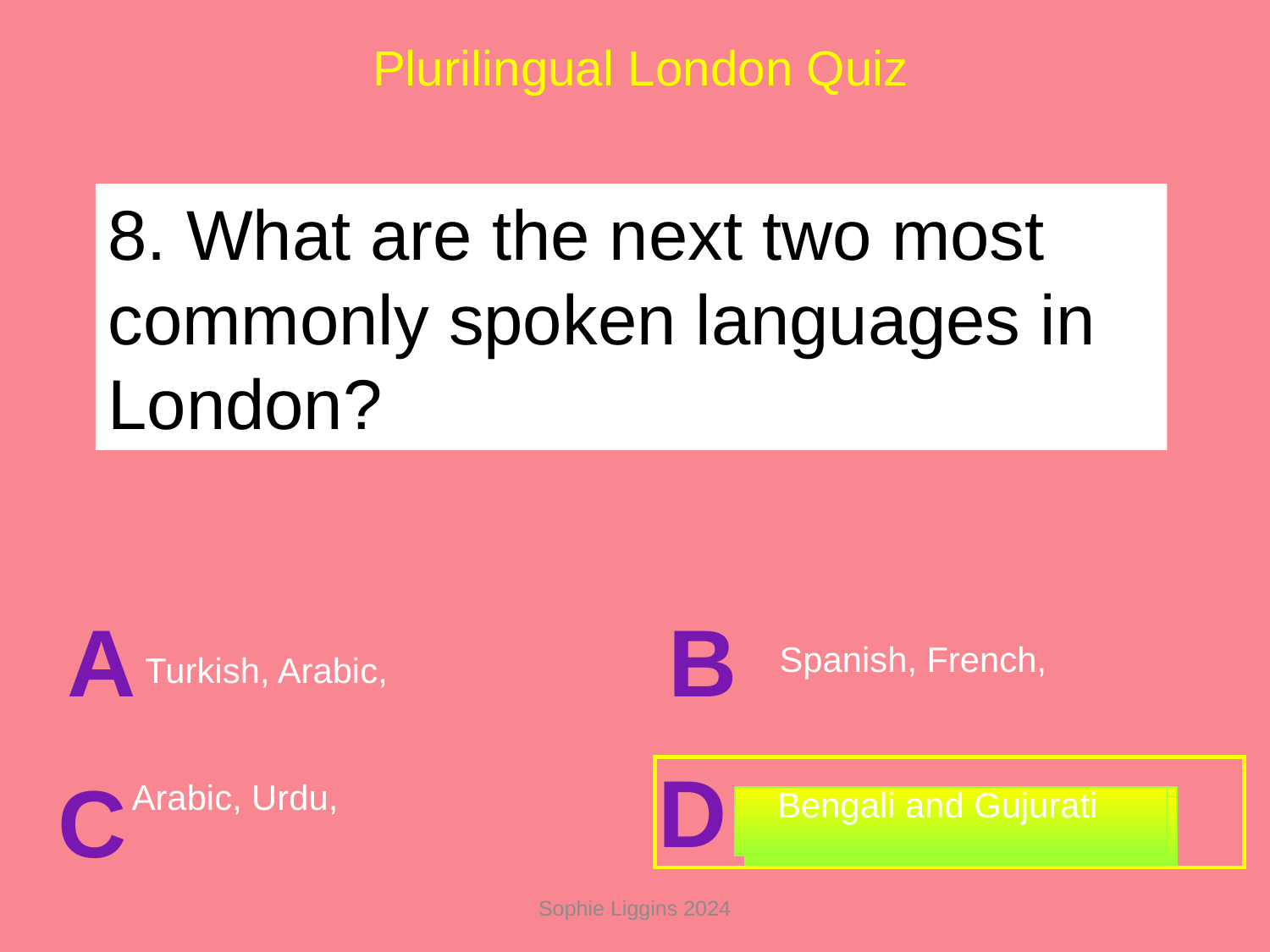

Plurilingual London Quiz
8. What are the next two most commonly spoken languages in London?
A
B
Spanish, French,
 Turkish, Arabic,
D
C

Arabic, Urdu,
Bengali and Gujurati

Sophie Liggins 2024